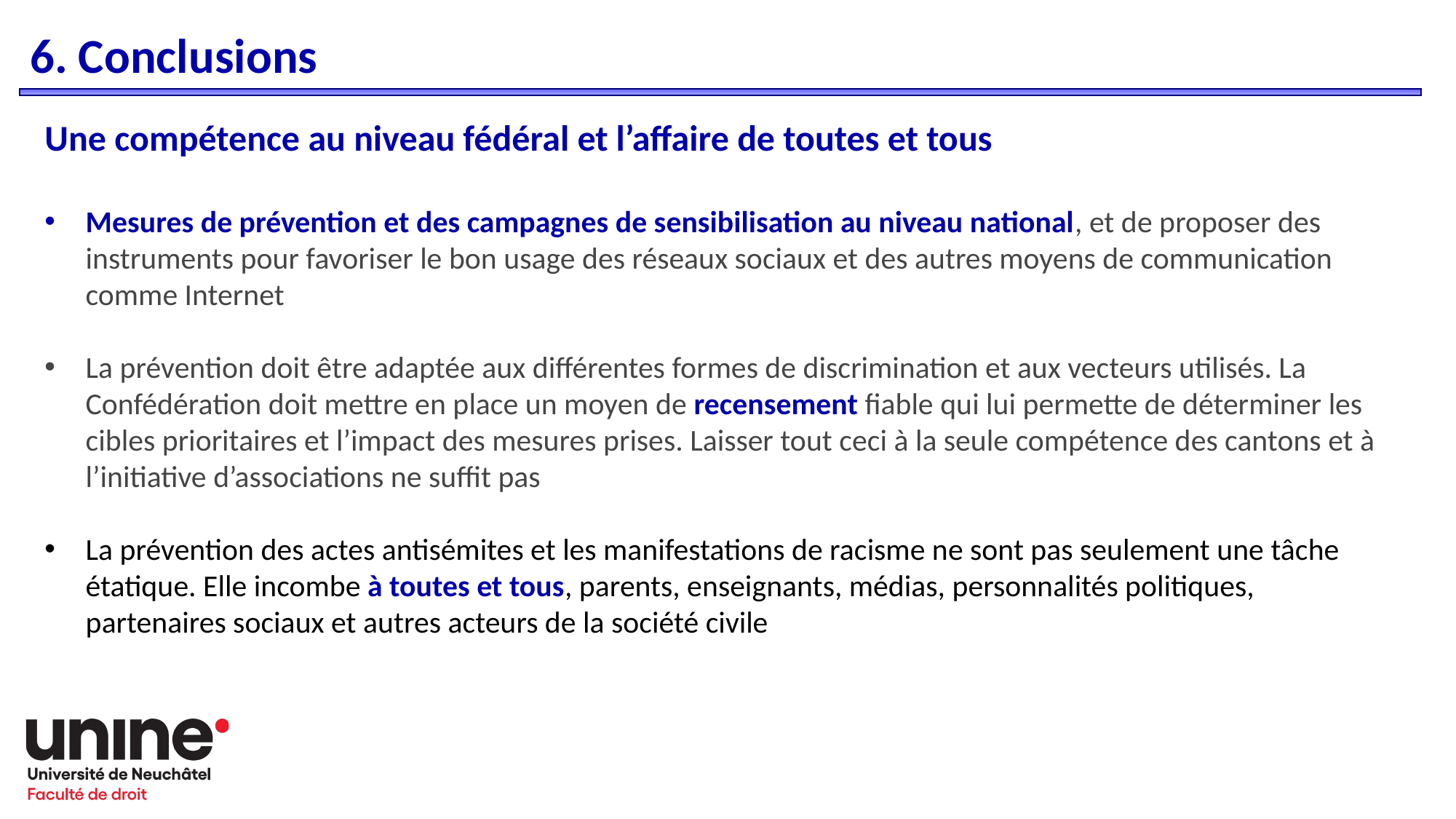

6. Conclusions

Une compétence au niveau fédéral et l’affaire de toutes et tous

Mesures de prévention et des campagnes de sensibilisation au niveau national, et de proposer des instruments pour favoriser le bon usage des réseaux sociaux et des autres moyens de communication comme Internet

La prévention doit être adaptée aux différentes formes de discrimination et aux vecteurs utilisés. La Confédération doit mettre en place un moyen de recensement fiable qui lui permette de déterminer les cibles prioritaires et l’impact des mesures prises. Laisser tout ceci à la seule compétence des cantons et à l’initiative d’associations ne suffit pas

La prévention des actes antisémites et les manifestations de racisme ne sont pas seulement une tâche étatique. Elle incombe à toutes et tous, parents, enseignants, médias, personnalités politiques, partenaires sociaux et autres acteurs de la société civile